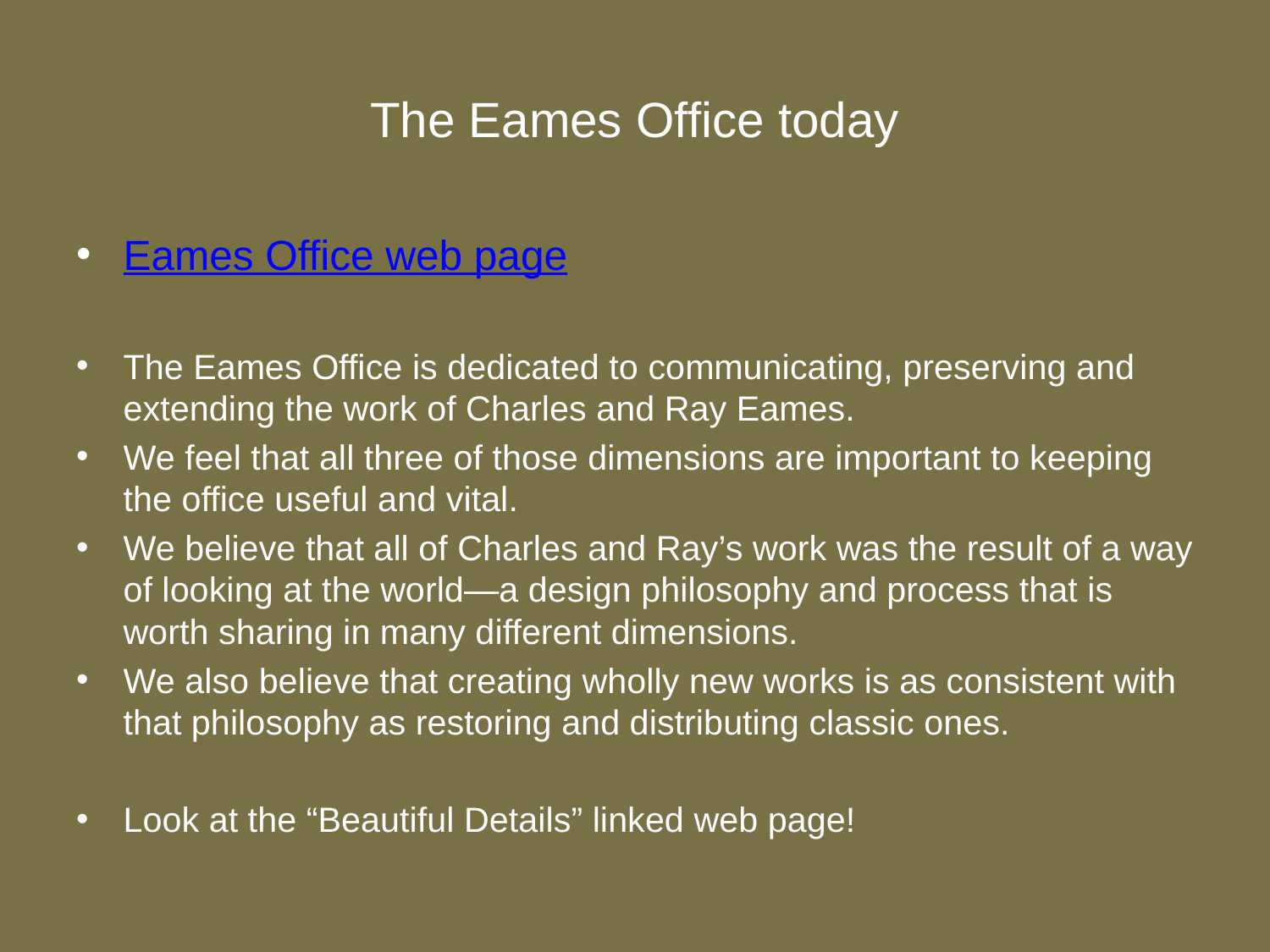

# The Eames Office today
Eames Office web page

The Eames Office is dedicated to communicating, preserving and extending the work of Charles and Ray Eames.
We feel that all three of those dimensions are important to keeping the office useful and vital.
We believe that all of Charles and Ray’s work was the result of a way of looking at the world—a design philosophy and process that is worth sharing in many different dimensions.
We also believe that creating wholly new works is as consistent with that philosophy as restoring and distributing classic ones.

Look at the “Beautiful Details” linked web page!